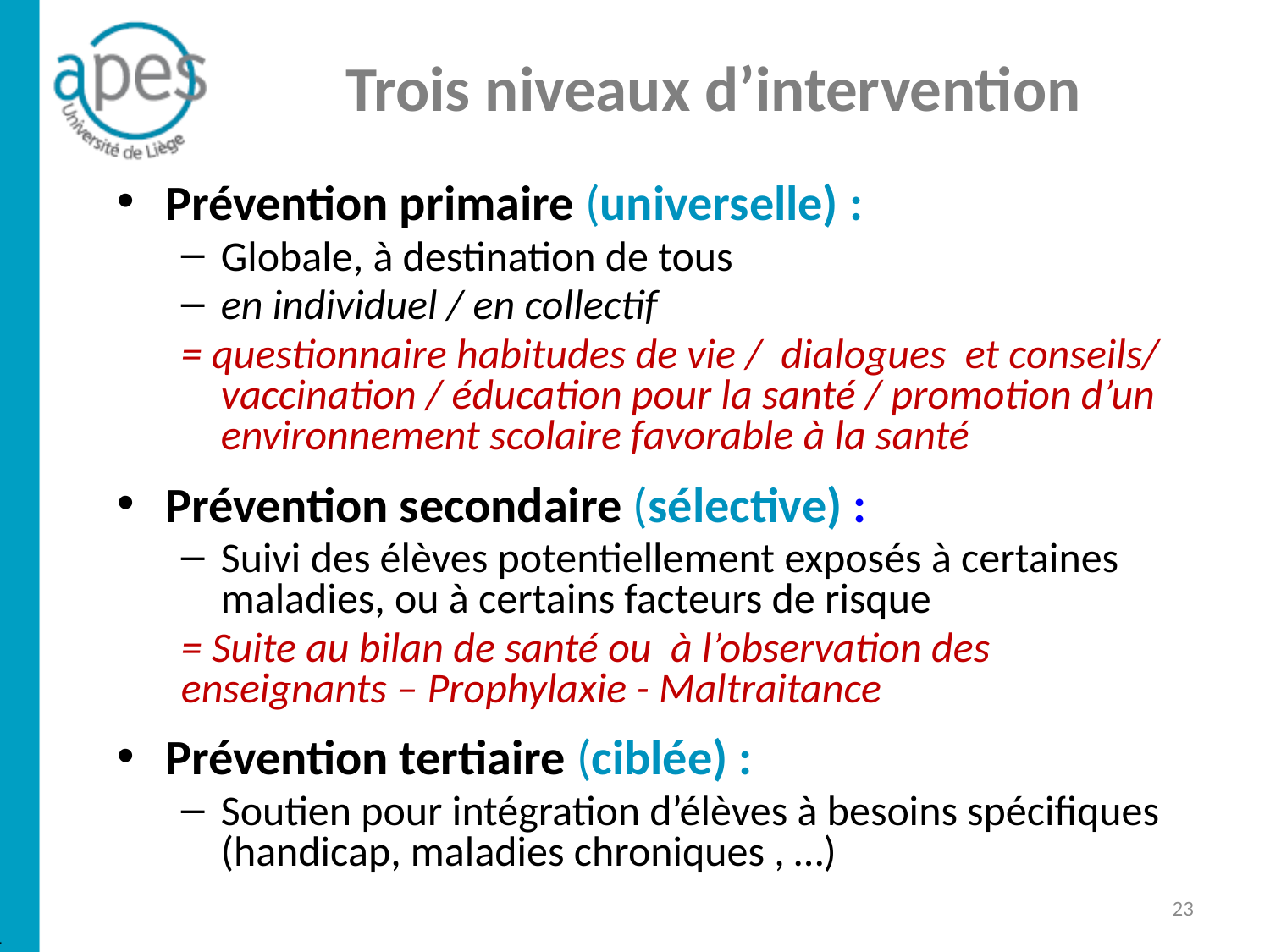

# Trois niveaux d’intervention
Prévention primaire (universelle) :
Globale, à destination de tous
en individuel / en collectif
= questionnaire habitudes de vie /  dialogues  et conseils/ vaccination / éducation pour la santé / promotion d’un environnement scolaire favorable à la santé

Prévention secondaire (sélective) :
Suivi des élèves potentiellement exposés à certaines maladies, ou à certains facteurs de risque
= Suite au bilan de santé ou  à l’observation des enseignants – Prophylaxie - Maltraitance

Prévention tertiaire (ciblée) :
Soutien pour intégration d’élèves à besoins spécifiques (handicap, maladies chroniques , …)
     23